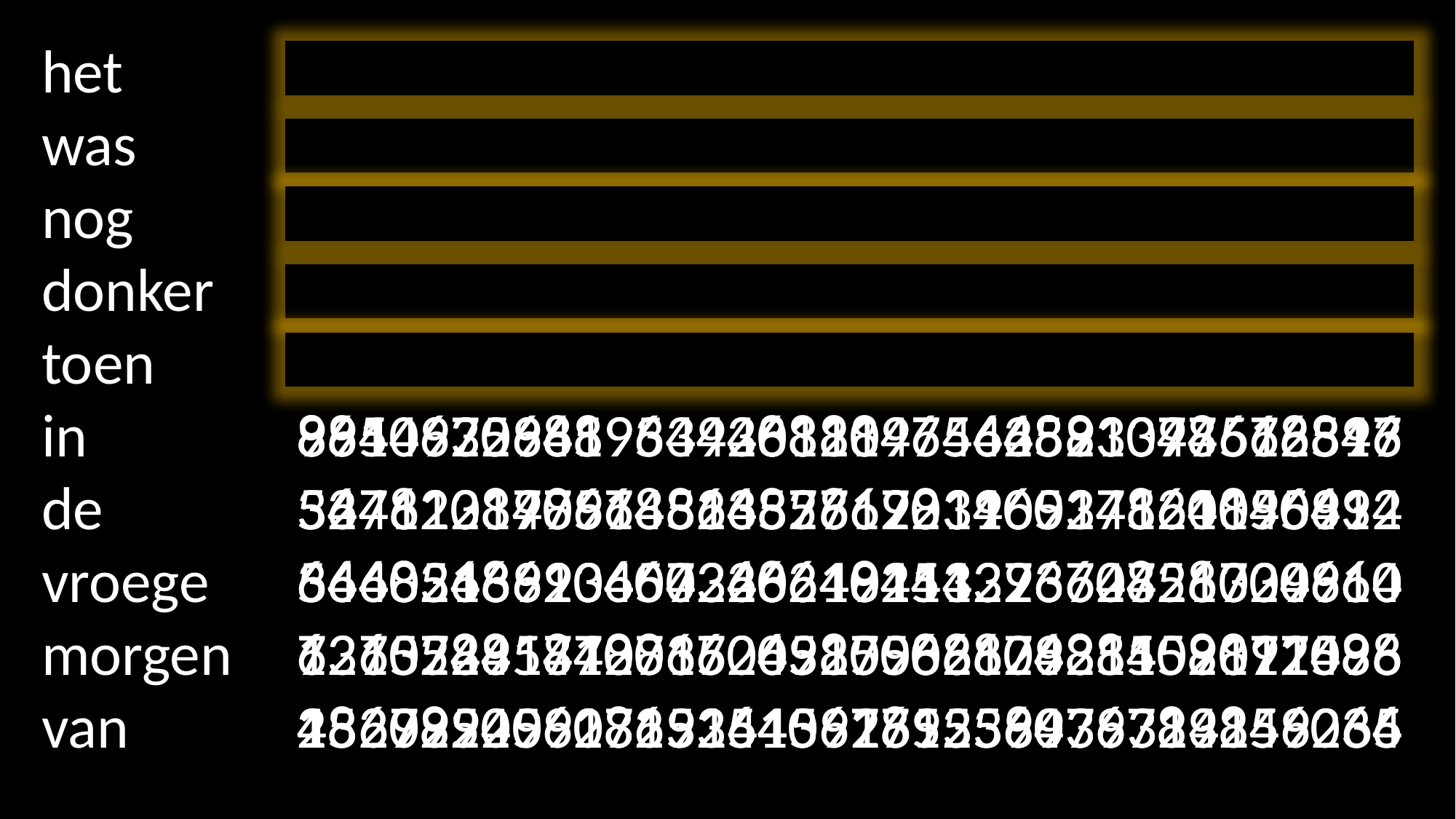

het
was
nog
donker
toen
in
de
vroege
morgen
van
314159265358979323846264338327950288
419716939937510582097494459230781640
628620899862803482534211706798214808651328230664709384460955058223172535940812848111745028410270193852110555964462294895493038196442881097566593344612847564823378678316527120190914564856692346034861045432664821339360726024914127372458700660631558817488152092096282925409171536436789259036
358979323846264338327950288419716939937510582097494459230781640628620899862803482534211706798214808651328230664709384460955058223172535940812848111745028410270193852110555964462294895493038196442881097566593344612847564823378678316527120190914564856692346034861045432664821339360726024914127372458700660631558817488152092096282925409171536436789259036314159265
338327950288419716939937510582097494459230781640628620899862803482534211706798214808651328230664709384460955058223172535940812848111745028410270193852110555964462294895493038196442881097566593344612847564823378678316527120190914564856692346034861045432664821339360726024914127372458700660631558817488152092096282925409171536436789259036314159265358979323846264